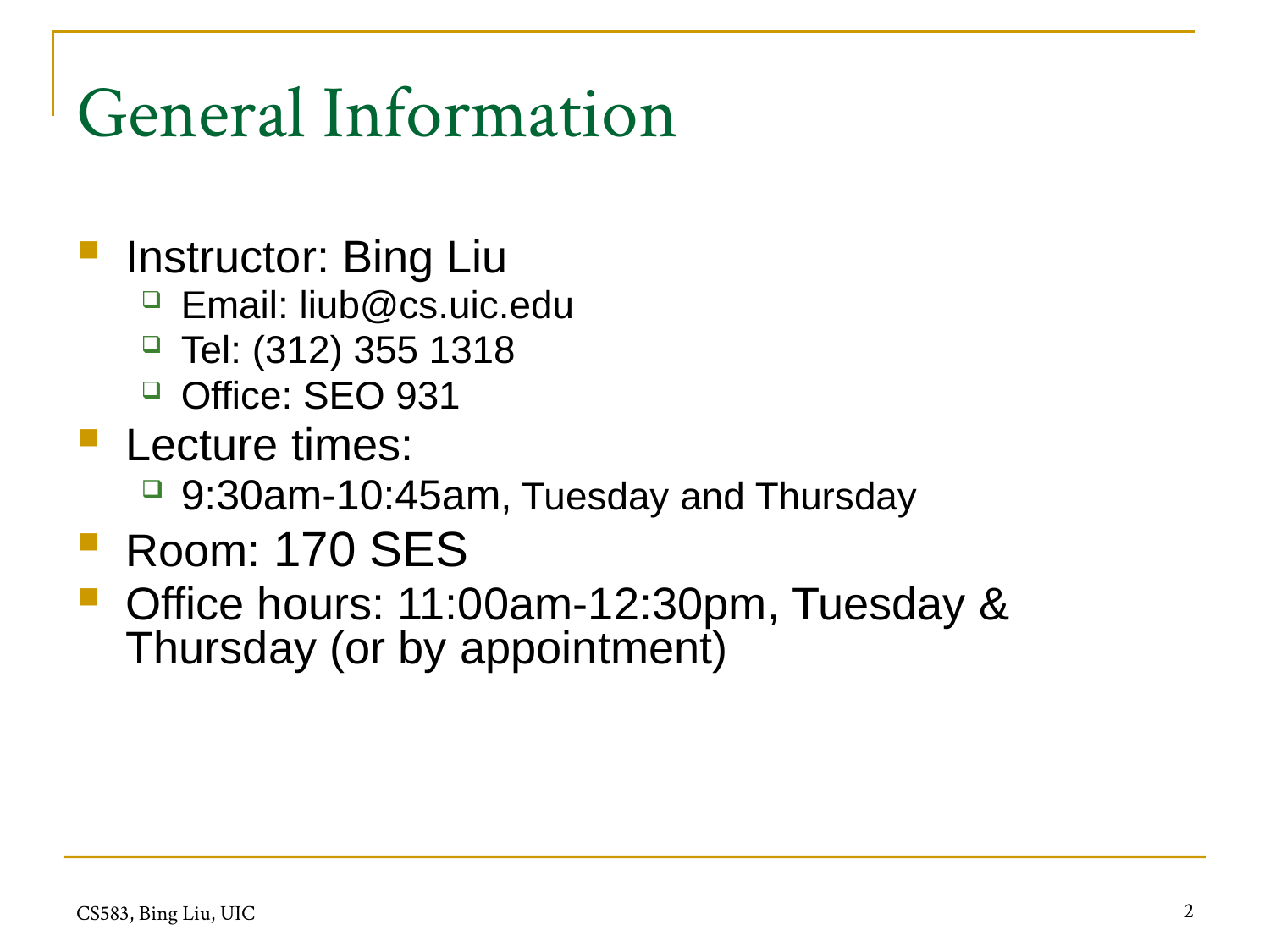

# General Information
Instructor: Bing Liu
Email: liub@cs.uic.edu
Tel: (312) 355 1318
Office: SEO 931
Lecture times:
9:30am-10:45am, Tuesday and Thursday
Room: 170 SES
Office hours: 11:00am-12:30pm, Tuesday & Thursday (or by appointment)

2
CS583, Bing Liu, UIC